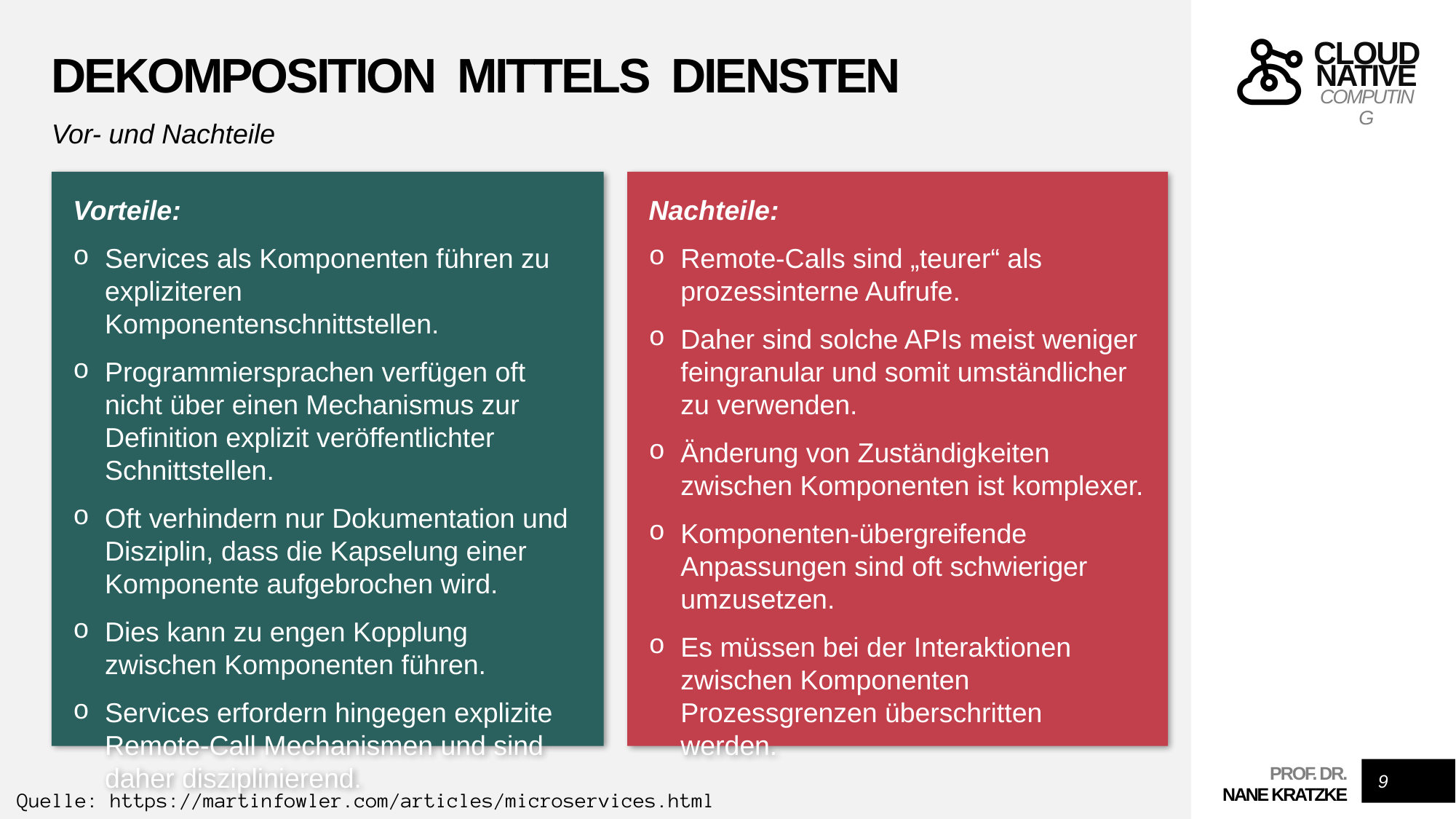

# Dekomposition  mittels  Diensten
Vor- und Nachteile
Vorteile:
Services als Komponenten führen zu expliziteren Komponentenschnittstellen.
Programmiersprachen verfügen oft nicht über einen Mechanismus zur Definition explizit veröffentlichter Schnittstellen.
Oft verhindern nur Dokumentation und Disziplin, dass die Kapselung einer Komponente aufgebrochen wird.
Dies kann zu engen Kopplung zwischen Komponenten führen.
Services erfordern hingegen explizite Remote-Call Mechanismen und sind daher disziplinierend.
Nachteile:
Remote-Calls sind „teurer“ als prozessinterne Aufrufe.
Daher sind solche APIs meist weniger feingranular und somit umständlicher zu verwenden.
Änderung von Zuständigkeiten zwischen Komponenten ist komplexer.
Komponenten-übergreifende Anpassungen sind oft schwieriger umzusetzen.
Es müssen bei der Interaktionen zwischen Komponenten Prozessgrenzen überschritten werden.
9
Quelle: https://martinfowler.com/articles/microservices.html